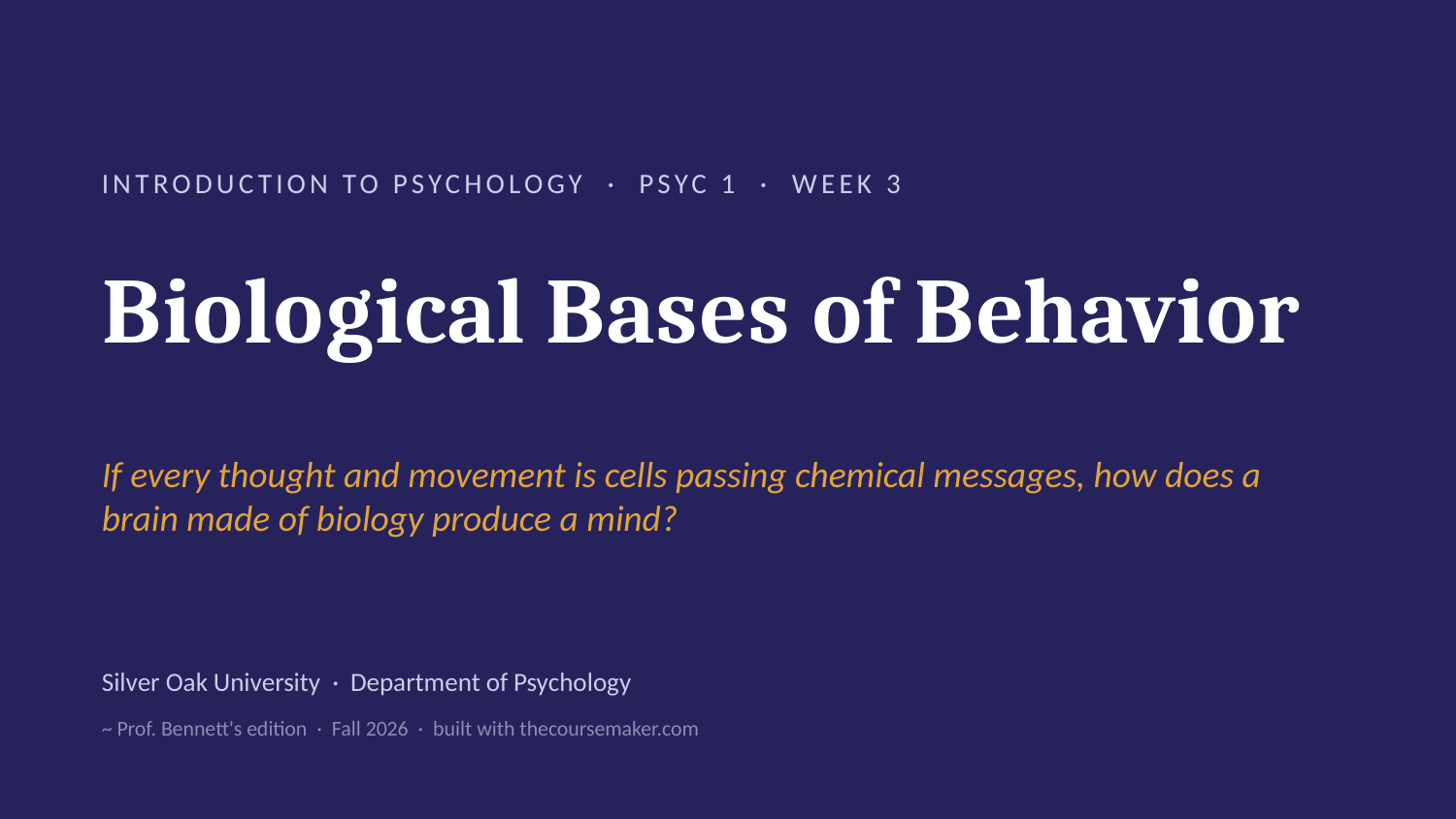

INTRODUCTION TO PSYCHOLOGY  ·  PSYC 1  ·  WEEK 3
Biological Bases of Behavior
If every thought and movement is cells passing chemical messages, how does a brain made of biology produce a mind?
Silver Oak University  ·  Department of Psychology
~ Prof. Bennett's edition  ·  Fall 2026  ·  built with thecoursemaker.com